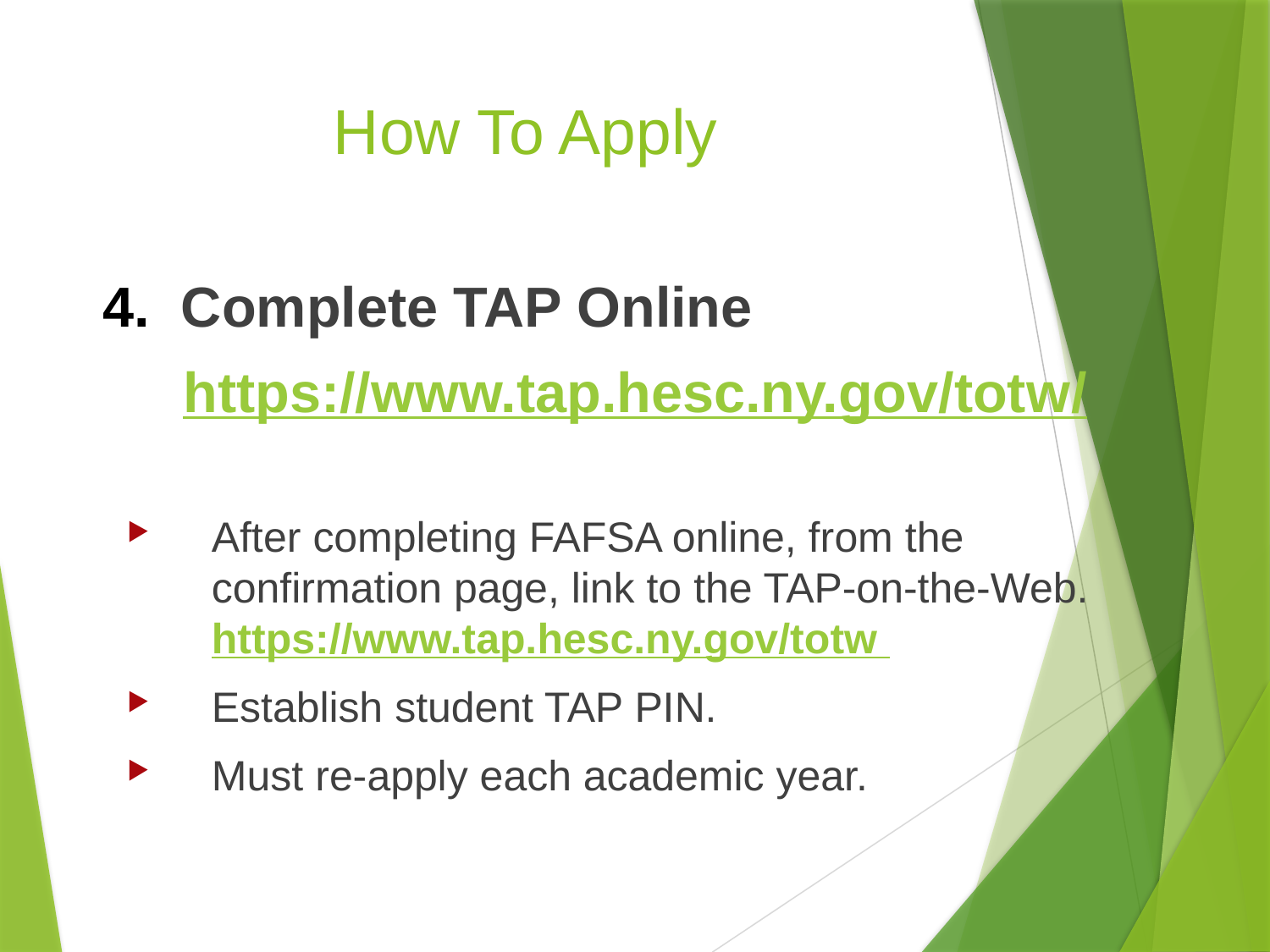

# How To Apply
  4.  Complete TAP Online
https://www.tap.hesc.ny.gov/totw/

After completing FAFSA online, from the confirmation page, link to the TAP-on-the-Web. https://www.tap.hesc.ny.gov/totw
Establish student TAP PIN.
Must re-apply each academic year.